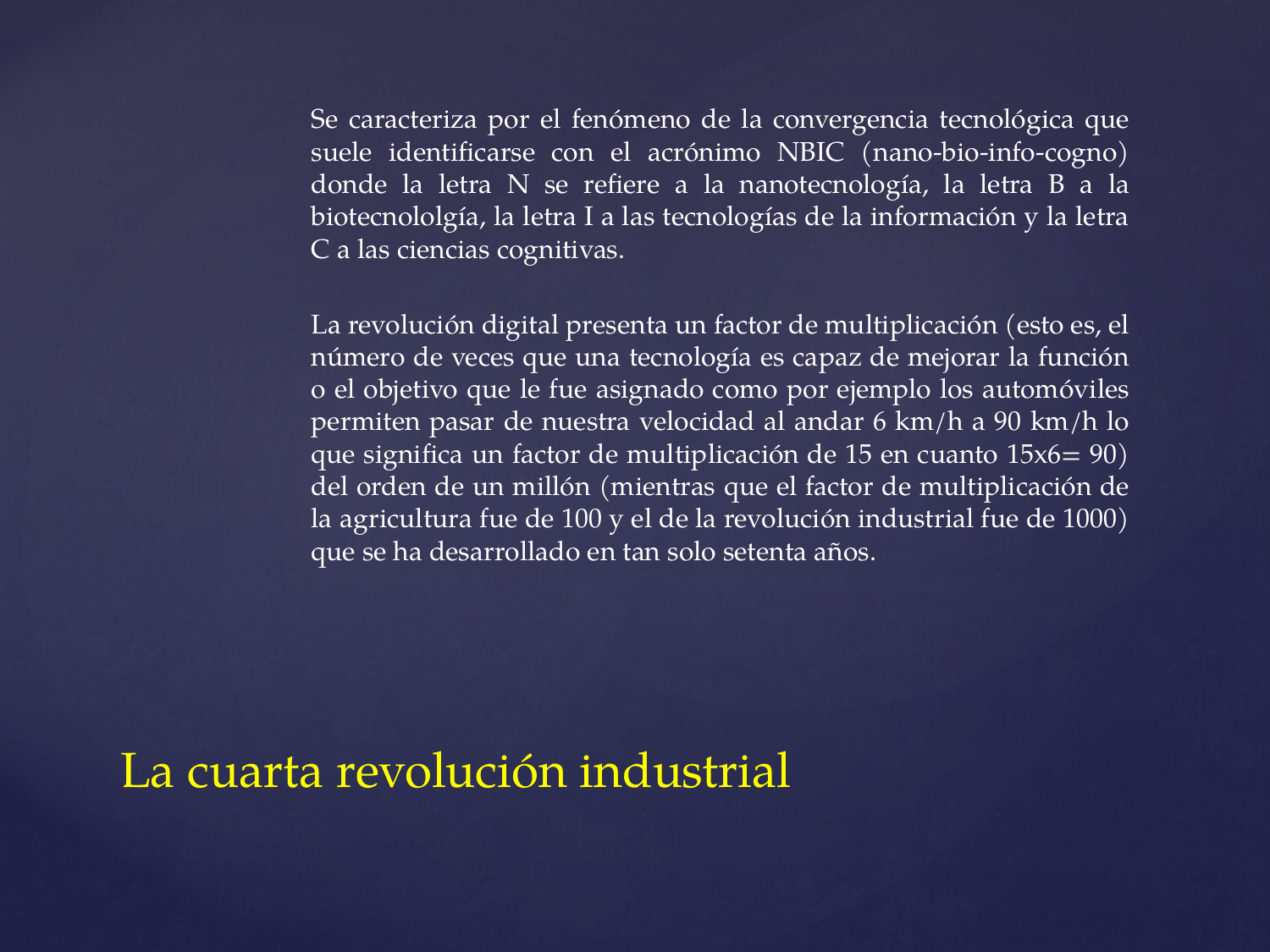

Se caracteriza por el fenómeno de la convergencia tecnológica que suele identificarse con el acrónimo NBIC (nano-bio-info-cogno) donde la letra N se refiere a la nanotecnología, la letra B a la biotecnololgía, la letra I a las tecnologías de la información y la letra C a las ciencias cognitivas.

La revolución digital presenta un factor de multiplicación (esto es, el número de veces que una tecnología es capaz de mejorar la función o el objetivo que le fue asignado como por ejemplo los automóviles permiten pasar de nuestra velocidad al andar 6 km/h a 90 km/h lo que significa un factor de multiplicación de 15 en cuanto 15x6= 90) del orden de un millón (mientras que el factor de multiplicación de la agricultura fue de 100 y el de la revolución industrial fue de 1000) que se ha desarrollado en tan solo setenta años.

# La cuarta revolución industrial